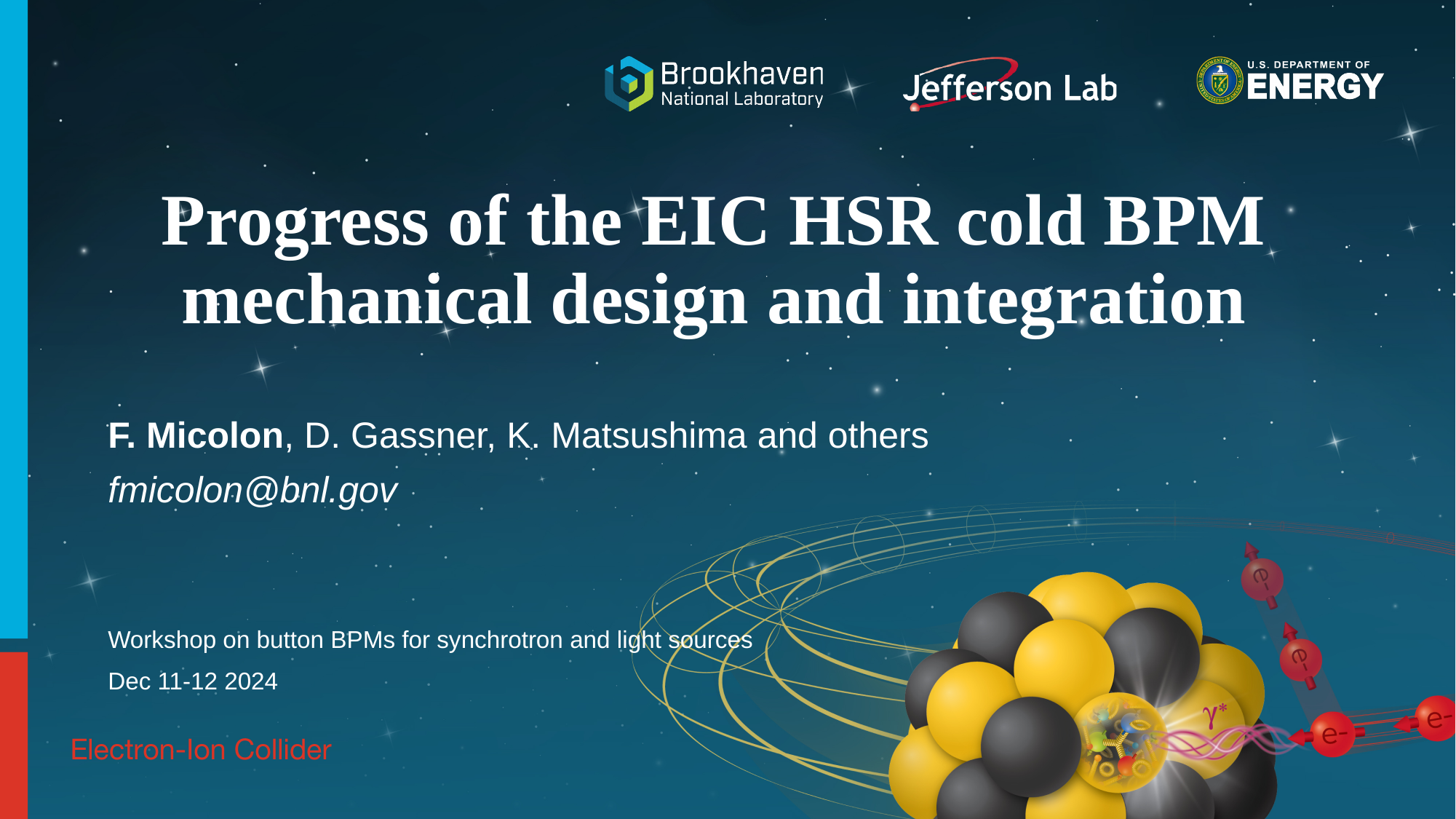

# Progress of the EIC HSR cold BPM mechanical design and integration
F. Micolon, D. Gassner, K. Matsushima and others
fmicolon@bnl.gov
Workshop on button BPMs for synchrotron and light sources
Dec 11-12 2024